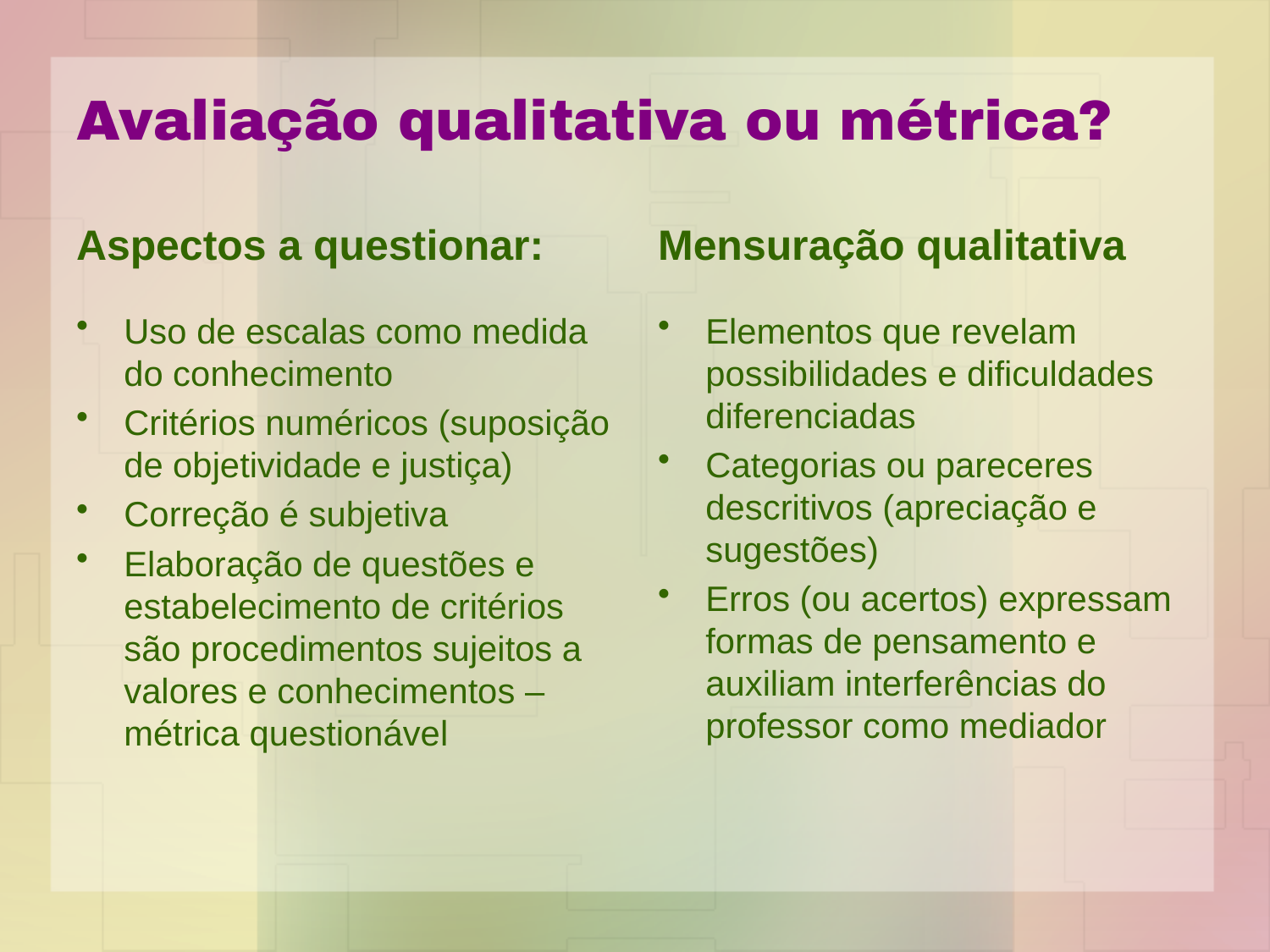

# Avaliação qualitativa ou métrica?
Aspectos a questionar:
Mensuração qualitativa
Uso de escalas como medida do conhecimento
Critérios numéricos (suposição de objetividade e justiça)
Correção é subjetiva
Elaboração de questões e estabelecimento de critérios são procedimentos sujeitos a valores e conhecimentos – métrica questionável

Elementos que revelam possibilidades e dificuldades diferenciadas
Categorias ou pareceres descritivos (apreciação e sugestões)
Erros (ou acertos) expressam formas de pensamento e auxiliam interferências do professor como mediador